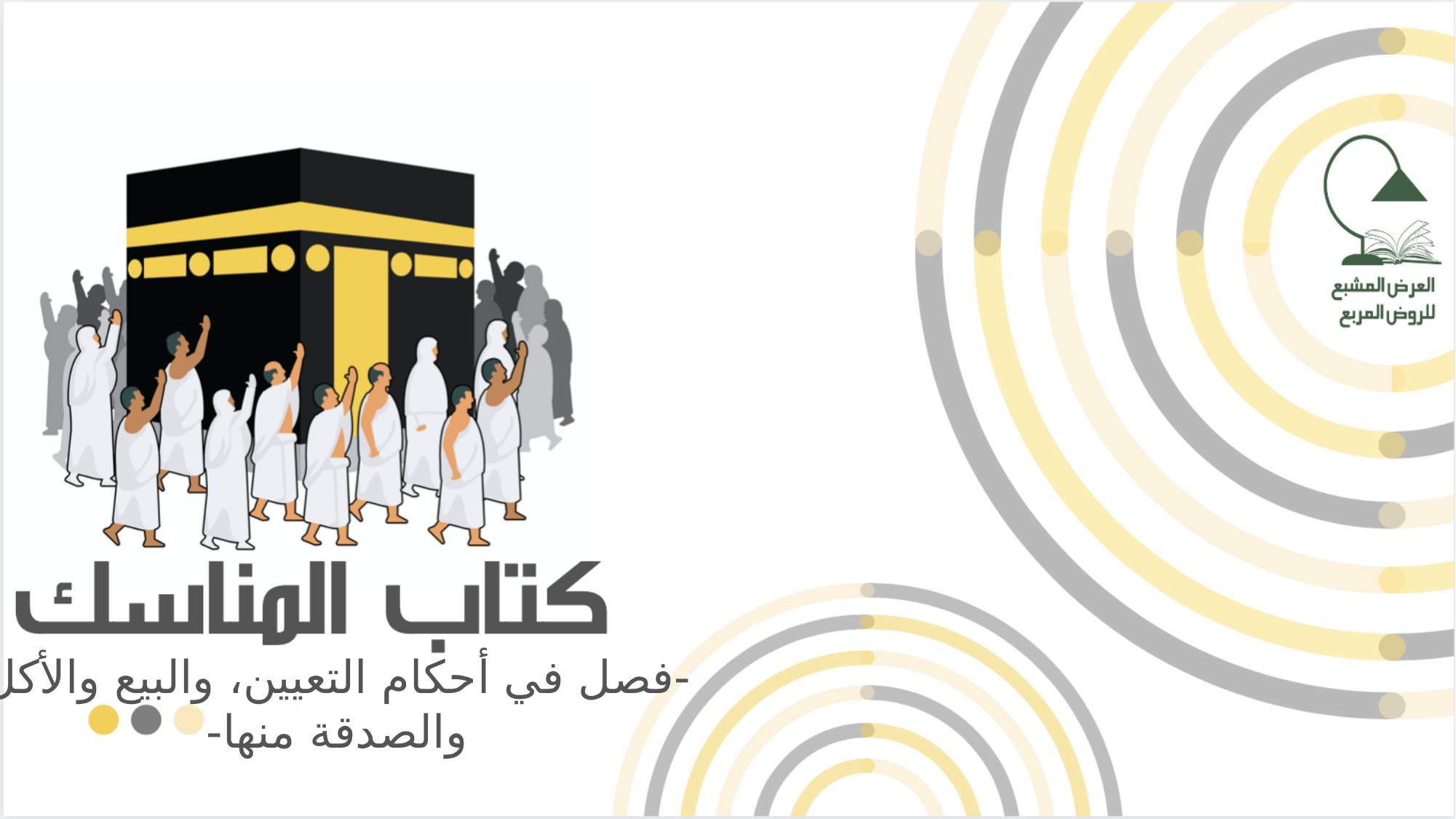

-فصل في أحكام التعيين، والبيع والأكل والصدقة منها-